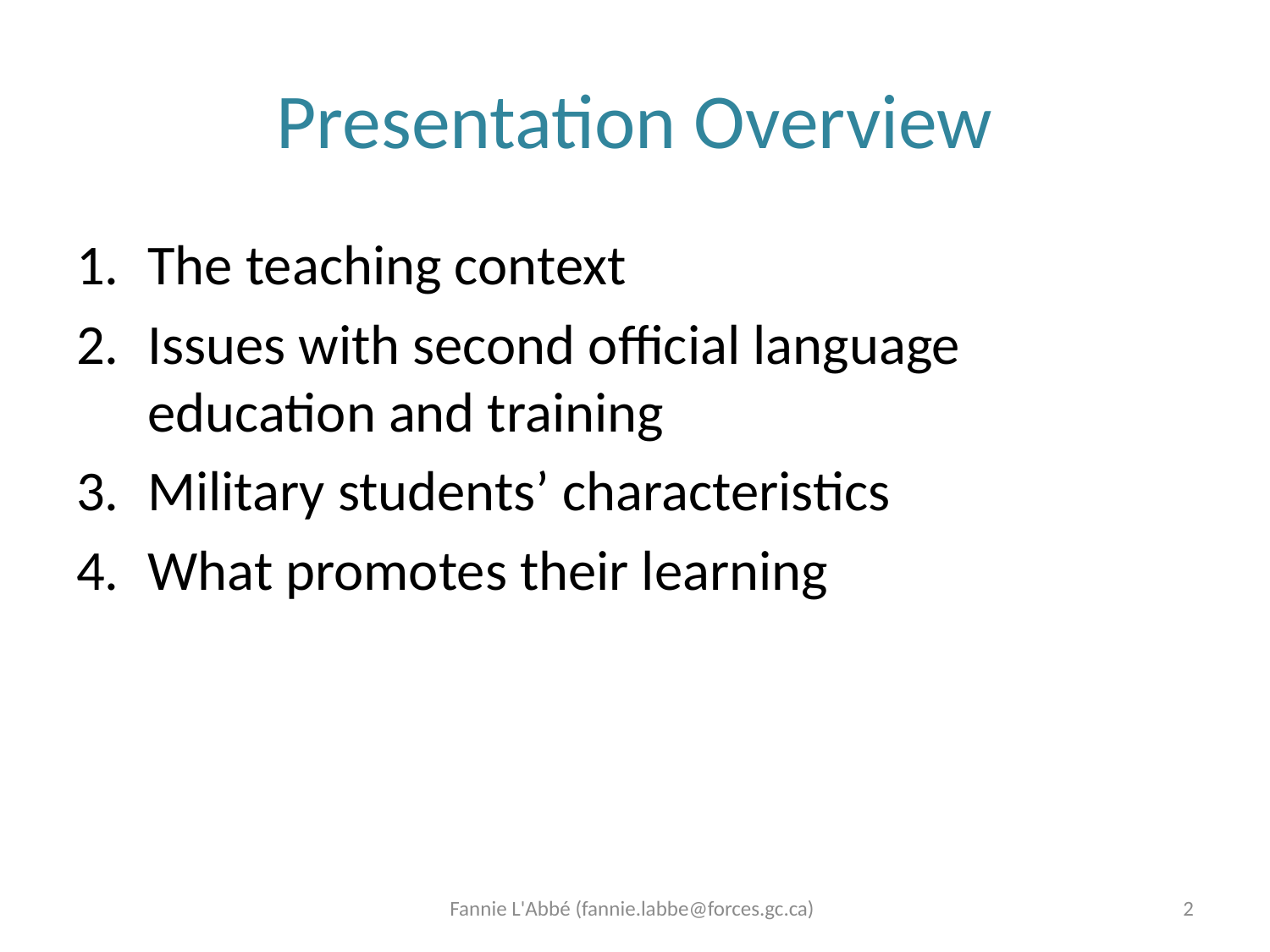

# Presentation Overview
The teaching context
Issues with second official language education and training
Military students’ characteristics
What promotes their learning
Fannie L'Abbé (fannie.labbe@forces.gc.ca)
2